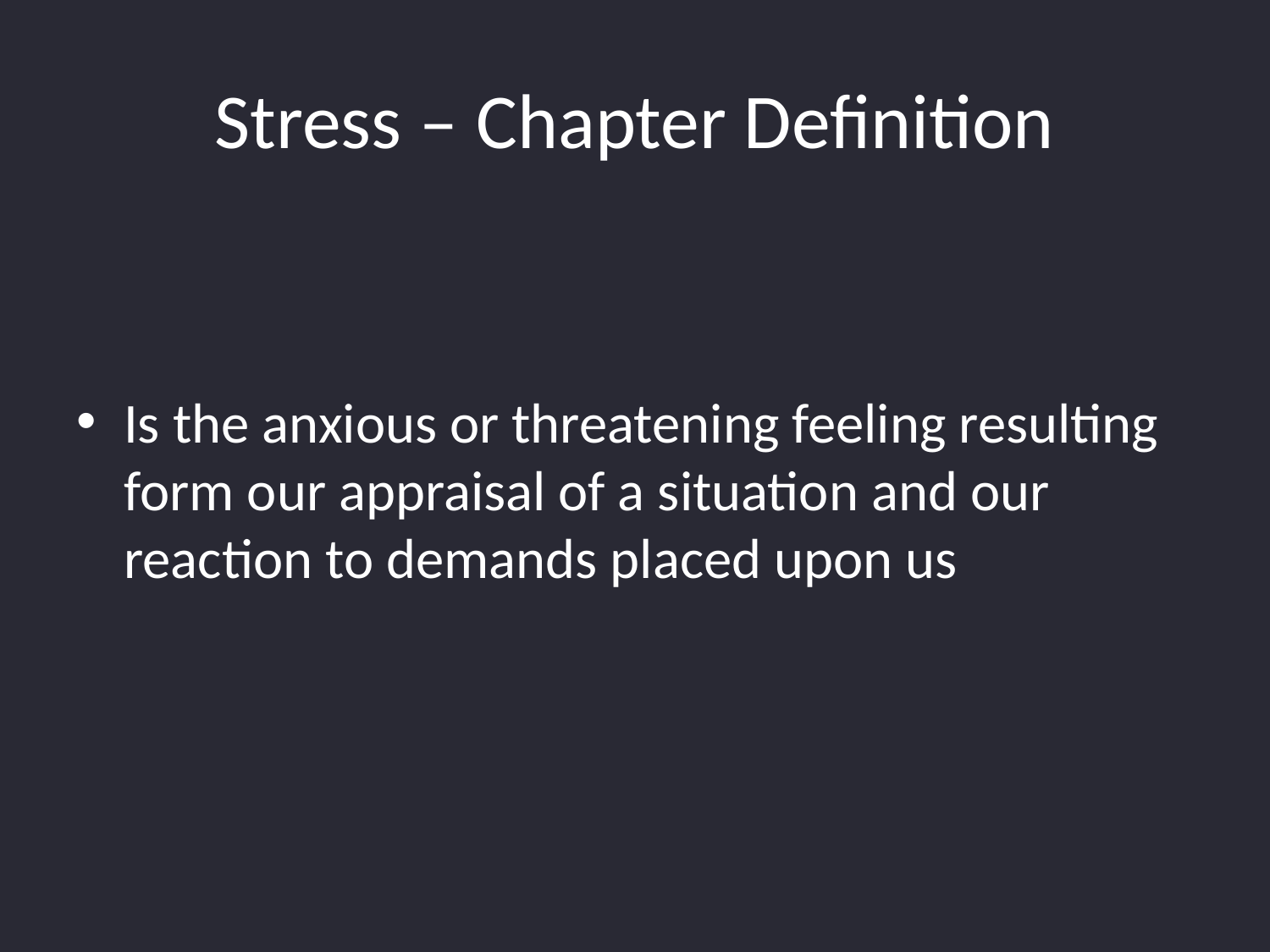

# Stress – Chapter Definition

Is the anxious or threatening feeling resulting form our appraisal of a situation and our reaction to demands placed upon us